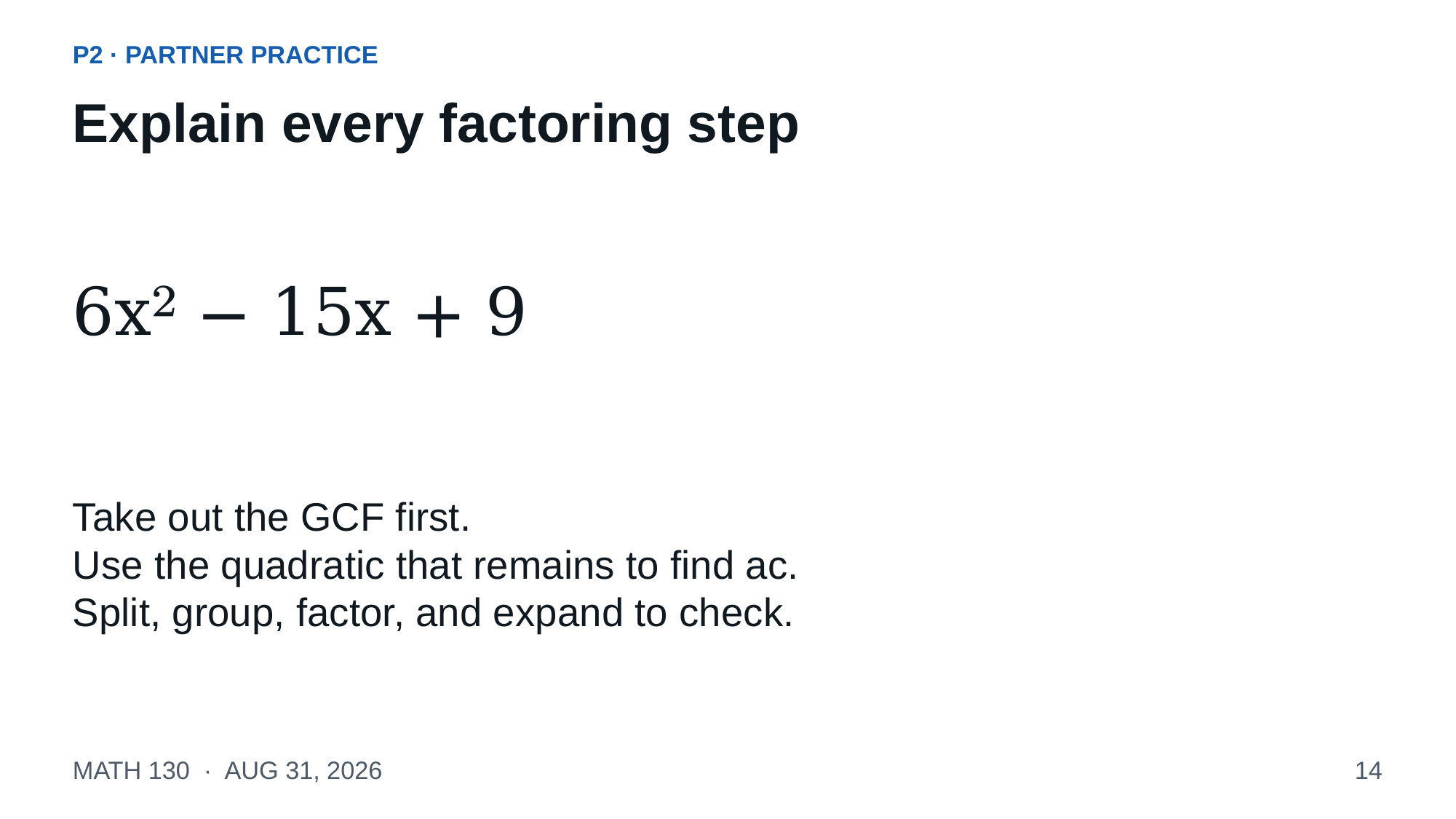

P2 · PARTNER PRACTICE
Explain every factoring step
6x² − 15x + 9
Take out the GCF first.
Use the quadratic that remains to find ac.
Split, group, factor, and expand to check.
MATH 130  ·  AUG 31, 2026
14